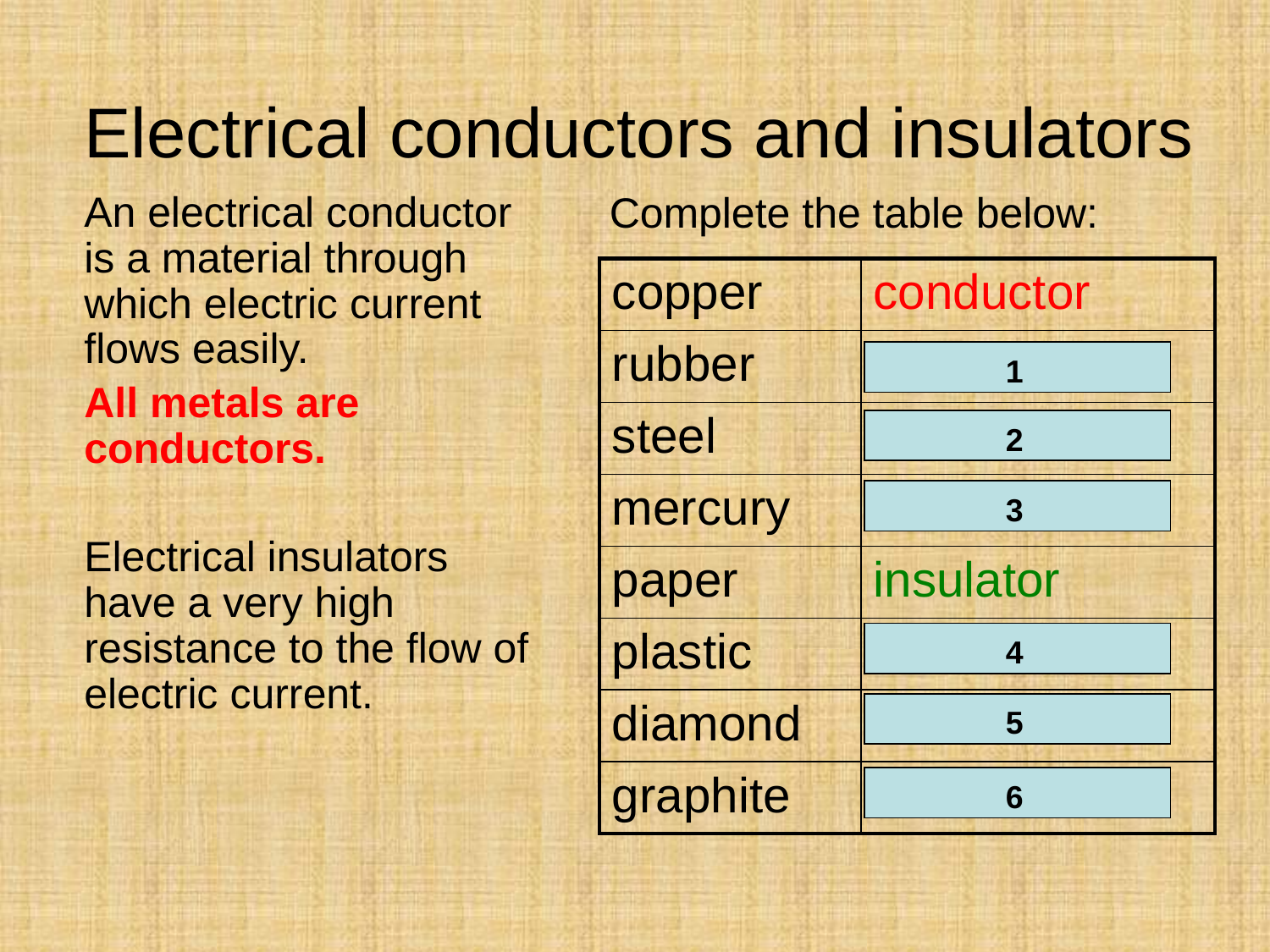

# Electrical conductors and insulators
Complete the table below:
An electrical conductor is a material through which electric current flows easily.
All metals are conductors.

Electrical insulators have a very high resistance to the flow of electric current.

| copper | conductor |
| --- | --- |
| rubber | insulator |
| steel | conductor |
| mercury | conductor |
| paper | insulator |
| plastic | insulator |
| diamond | insulator |
| graphite | conductor |

1

2

3

4

5

6